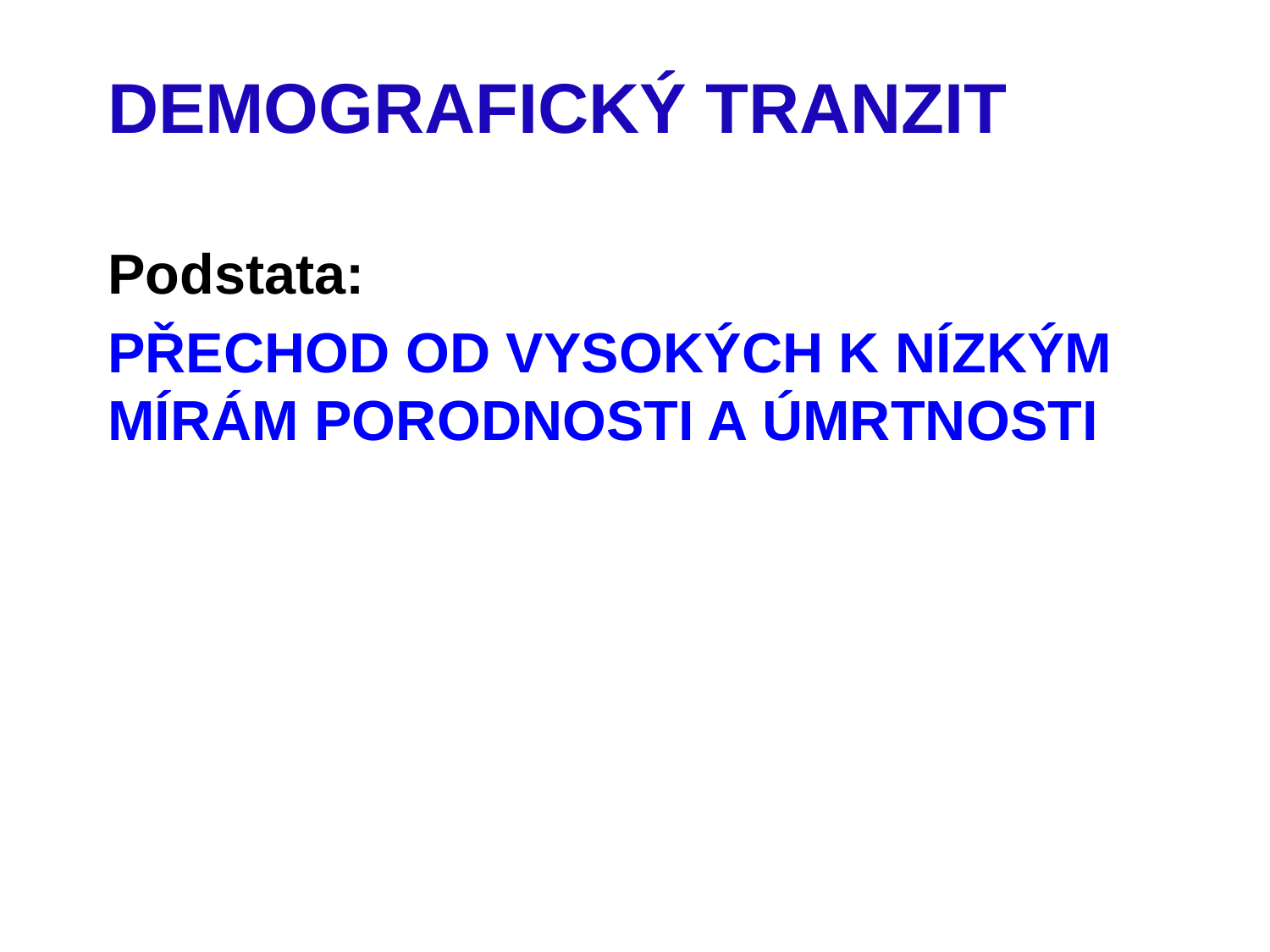

#
DEMOGRAFICKÝ TRANZIT

Podstata:
PŘECHOD OD VYSOKÝCH K NÍZKÝM MÍRÁM PORODNOSTI A ÚMRTNOSTI